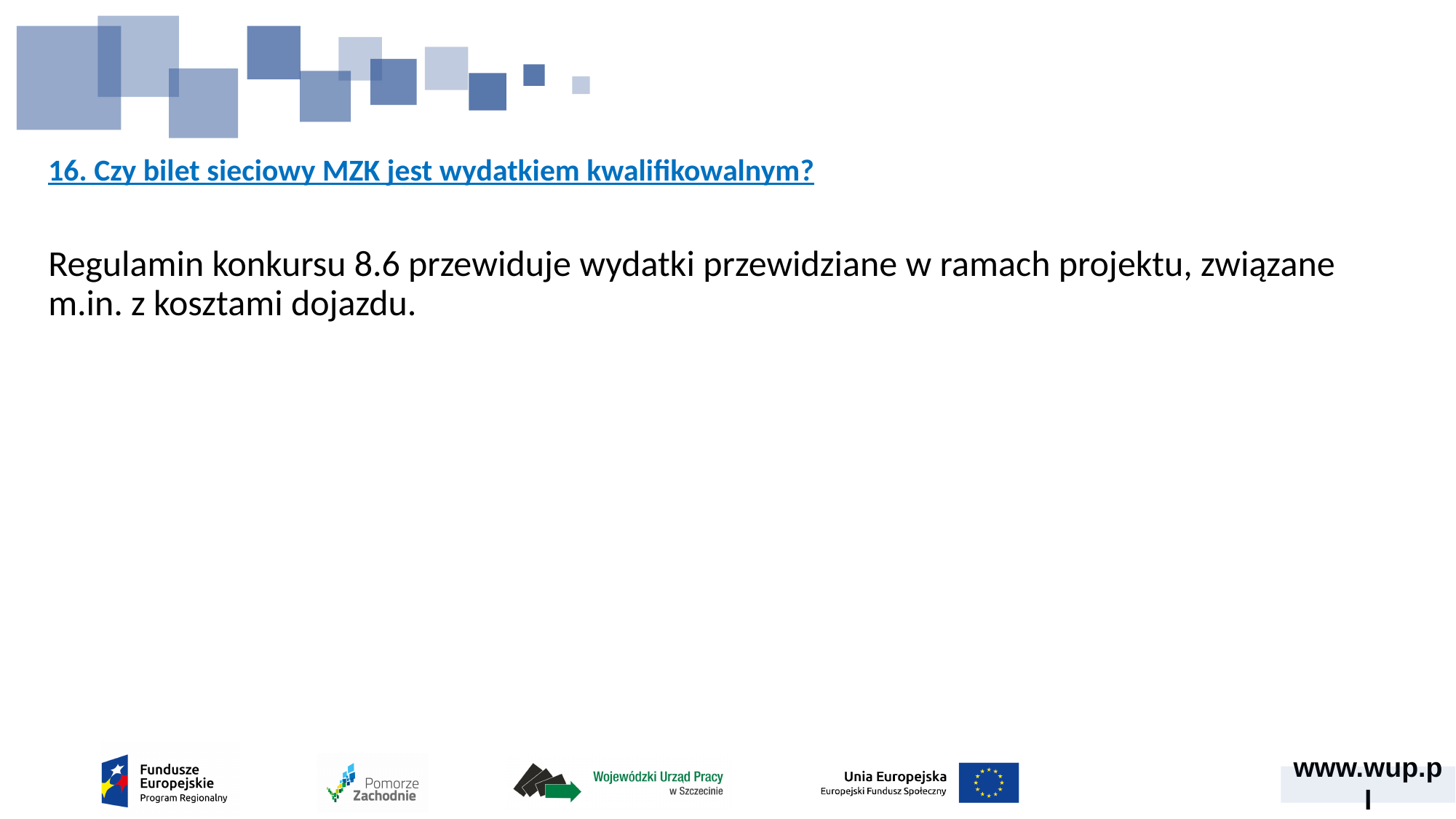

# 16. Czy bilet sieciowy MZK jest wydatkiem kwalifikowalnym?
Regulamin konkursu 8.6 przewiduje wydatki przewidziane w ramach projektu, związane m.in. z kosztami dojazdu.